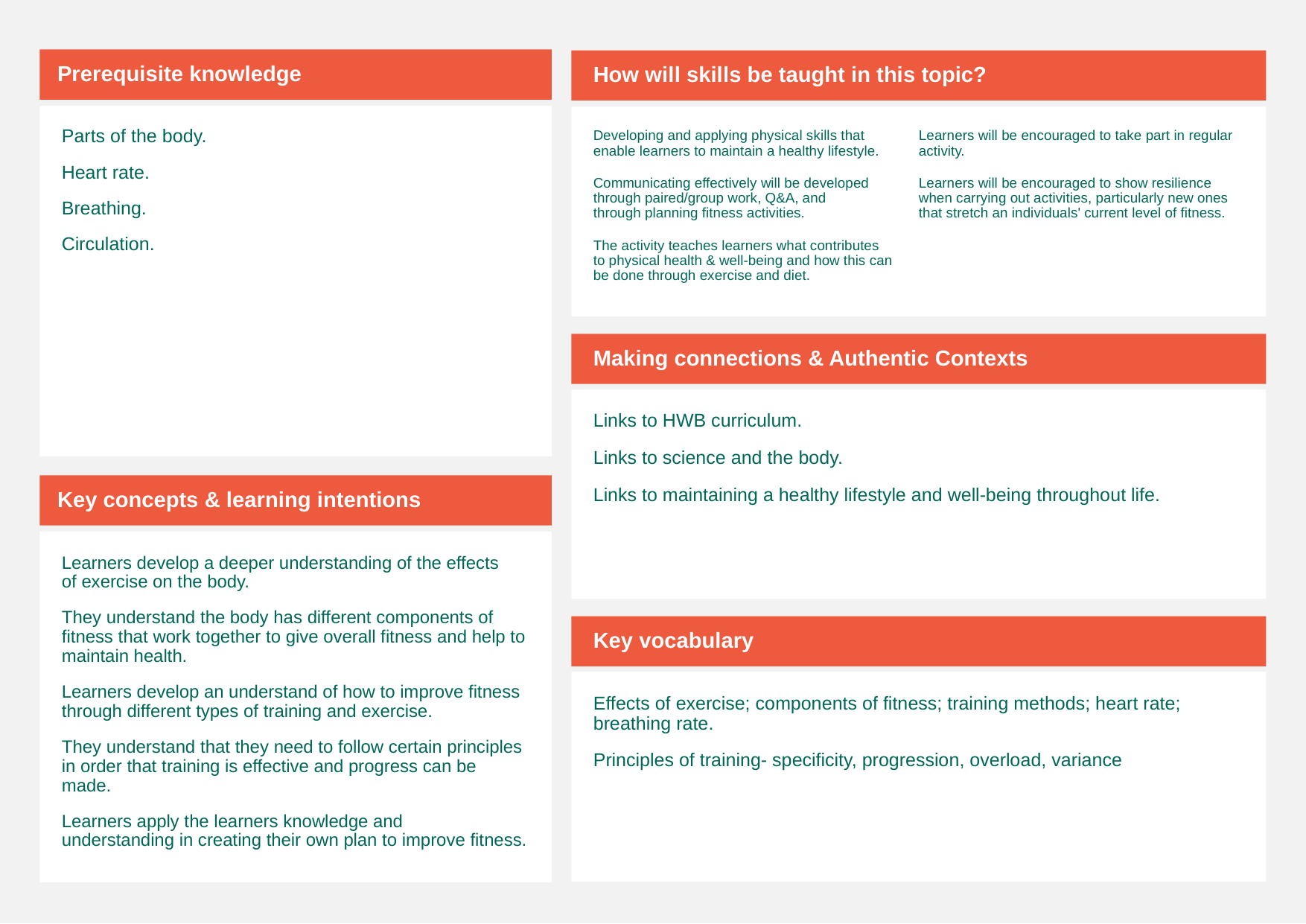

Prerequisite knowledge
How will skills be taught in this topic?
Parts of the body.
Heart rate.
Breathing.
Circulation.

Developing and applying physical skills that enable learners to maintain a healthy lifestyle.
Communicating effectively will be developed through paired/group work, Q&A, and through planning fitness activities.
The activity teaches learners what contributes to physical health & well-being and how this can be done through exercise and diet.
Learners will be encouraged to take part in regular activity.
Learners will be encouraged to show resilience when carrying out activities, particularly new ones that stretch an individuals' current level of fitness.

Making connections & Authentic Contexts
Links to HWB curriculum.
Links to science and the body.
Links to maintaining a healthy lifestyle and well-being throughout life.
Key concepts & learning intentions
Learners develop a deeper understanding of the effects of exercise on the body.
They understand the body has different components of fitness that work together to give overall fitness and help to maintain health.
Learners develop an understand of how to improve fitness through different types of training and exercise.
They understand that they need to follow certain principles in order that training is effective and progress can be made.
Learners apply the learners knowledge and understanding in creating their own plan to improve fitness.

Key vocabulary
Effects of exercise; components of fitness; training methods; heart rate; breathing rate.
Principles of training- specificity, progression, overload, variance